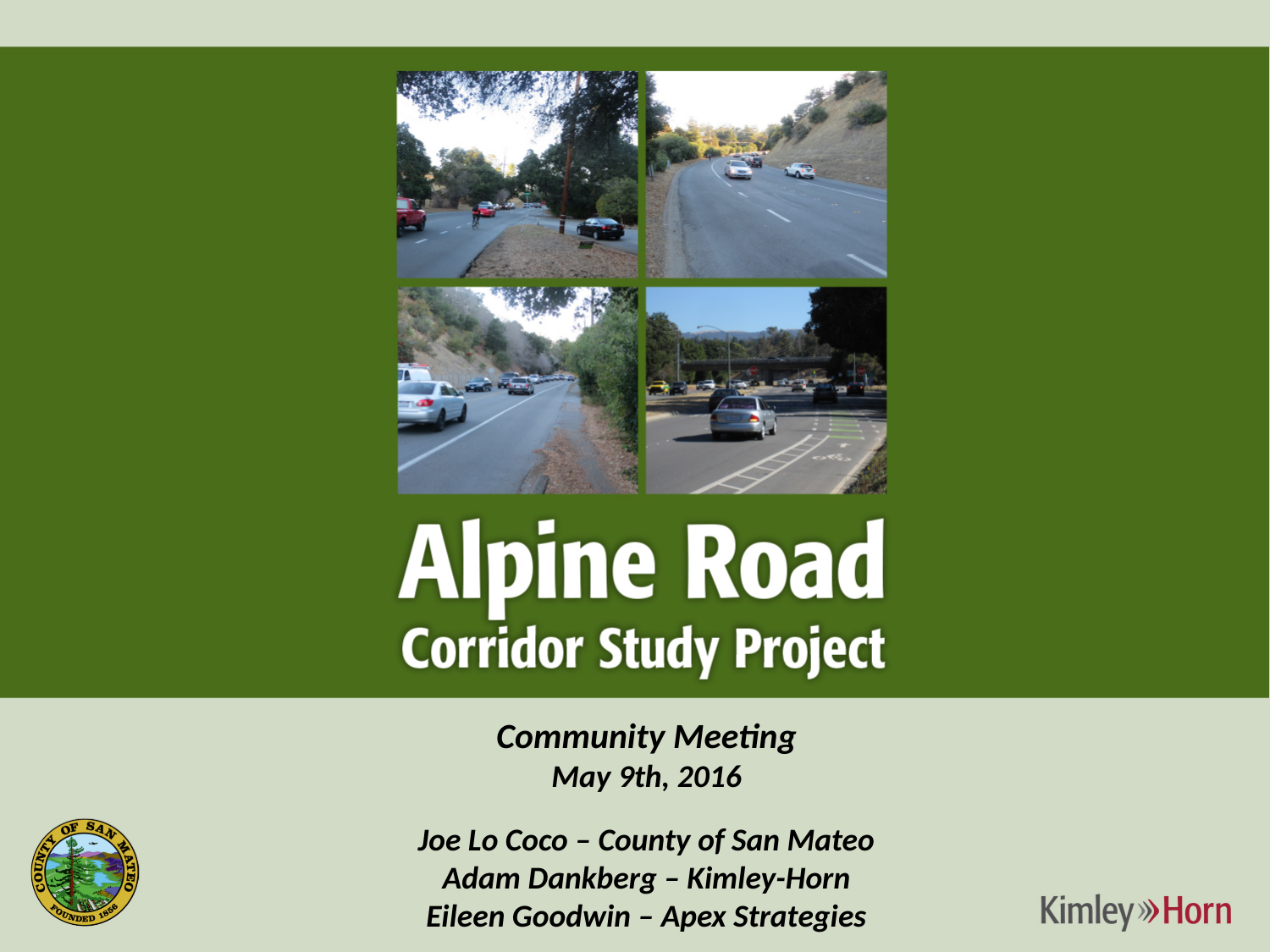

Community Meeting
May 9th, 2016

Joe Lo Coco – County of San Mateo
Adam Dankberg – Kimley-Horn
Eileen Goodwin – Apex Strategies